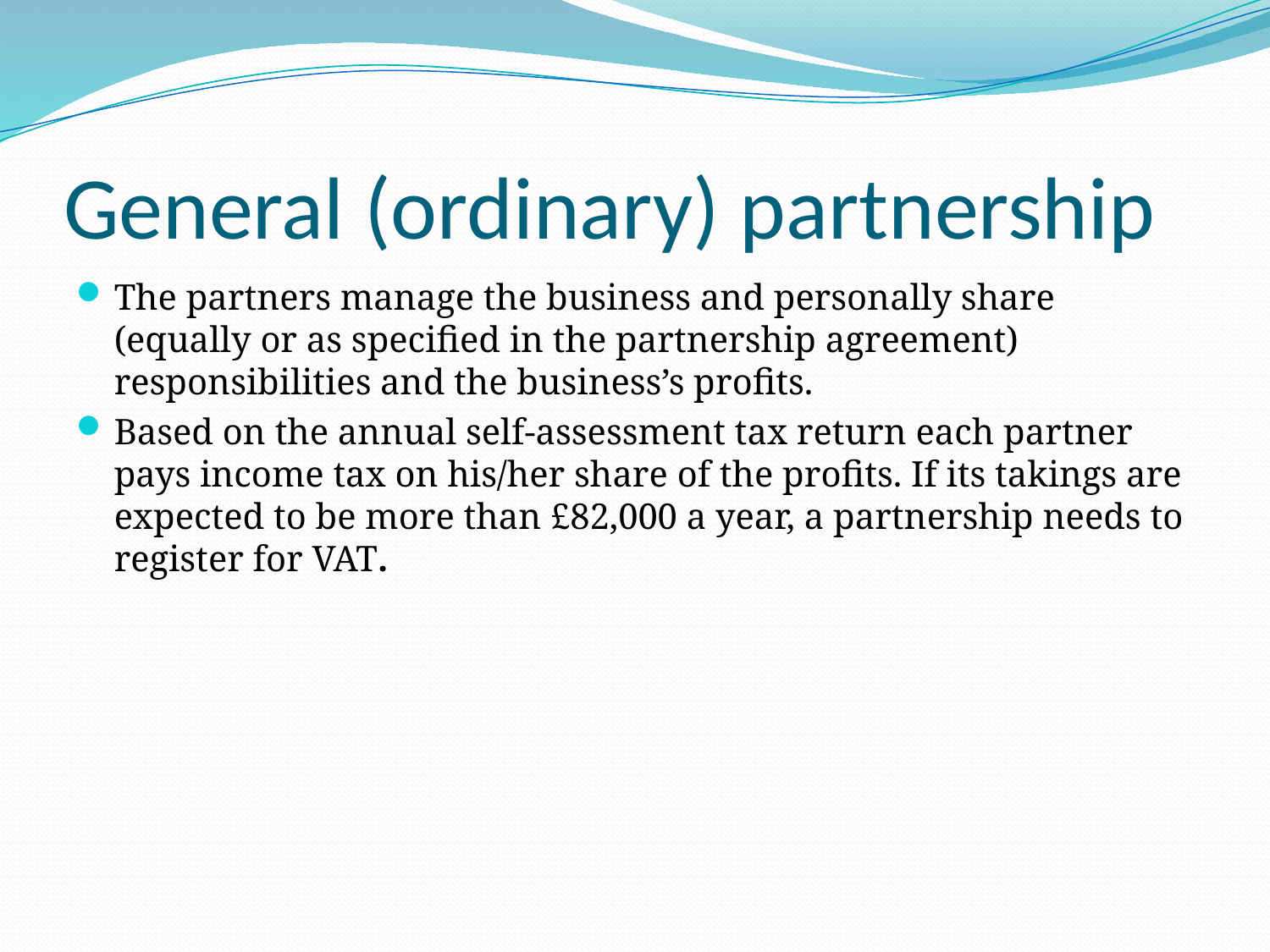

# General (ordinary) partnership
The partners manage the business and personally share (equally or as specified in the partnership agreement) responsibilities and the business’s profits.
Based on the annual self-assessment tax return each partner pays income tax on his/her share of the profits. If its takings are expected to be more than £82,000 a year, a partnership needs to register for VAT.